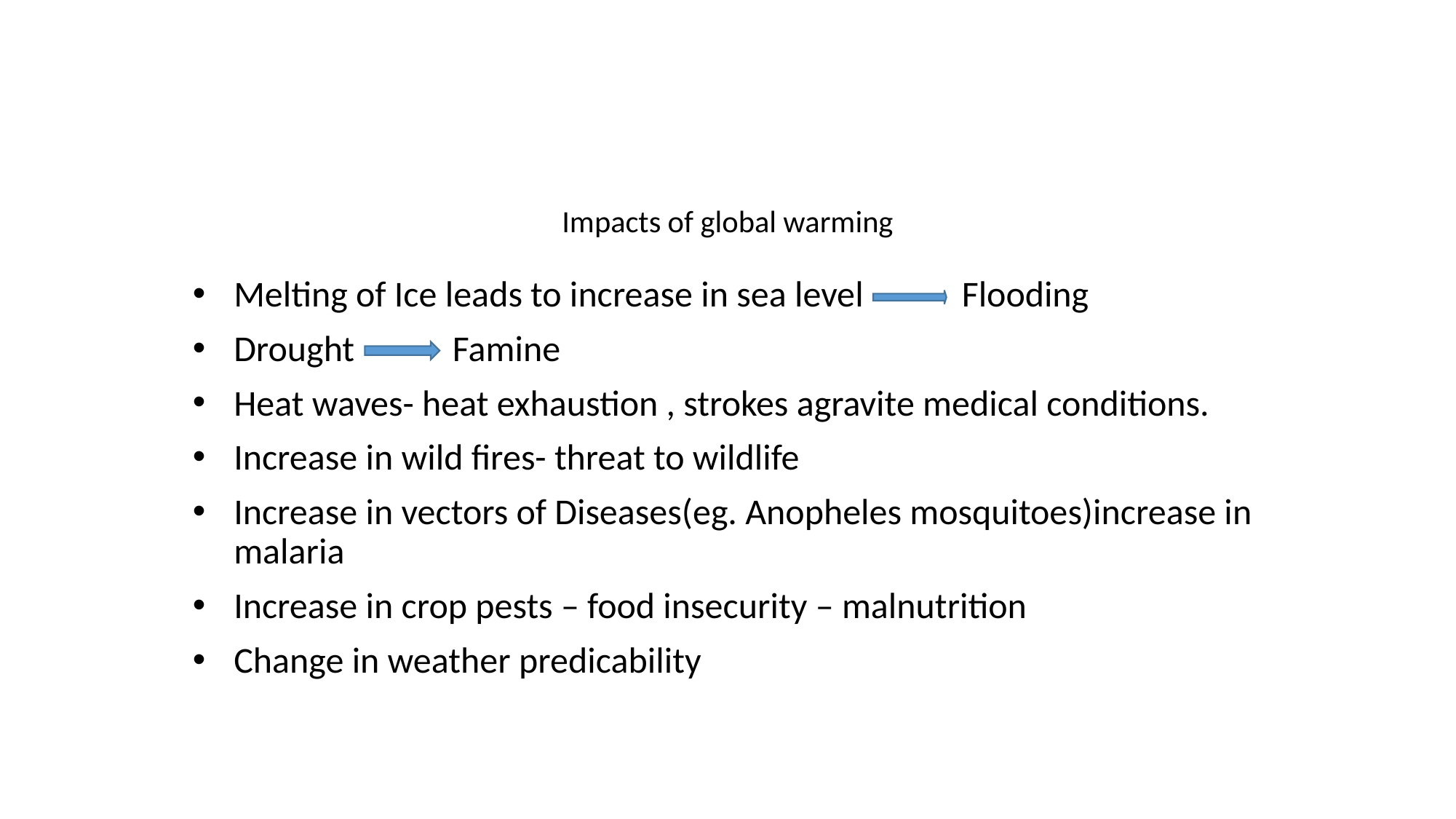

# Impacts of global warming
Melting of Ice leads to increase in sea level            Flooding
Drought            Famine
Heat waves- heat exhaustion , strokes agravite medical conditions.
Increase in wild fires- threat to wildlife
Increase in vectors of Diseases(eg. Anopheles mosquitoes)increase in malaria
Increase in crop pests – food insecurity – malnutrition
Change in weather predicability